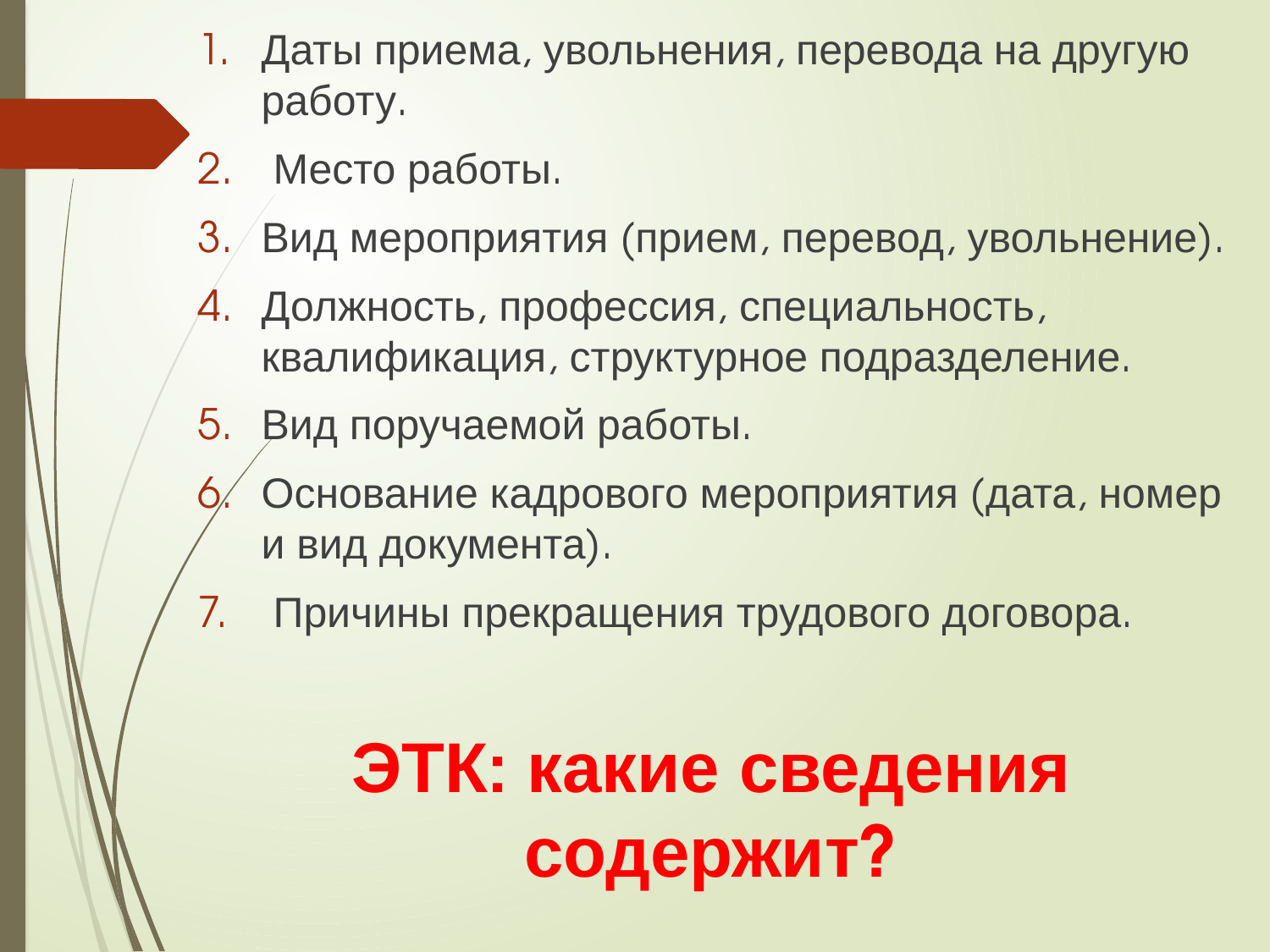

Даты приема, увольнения, перевода на другую работу.
 Место работы.
Вид мероприятия (прием, перевод, увольнение).
Должность, профессия, специальность, квалификация, структурное подразделение.
Вид поручаемой работы.
Основание кадрового мероприятия (дата, номер и вид документа).
 Причины прекращения трудового договора.

# ЭТК: какие сведения содержит?